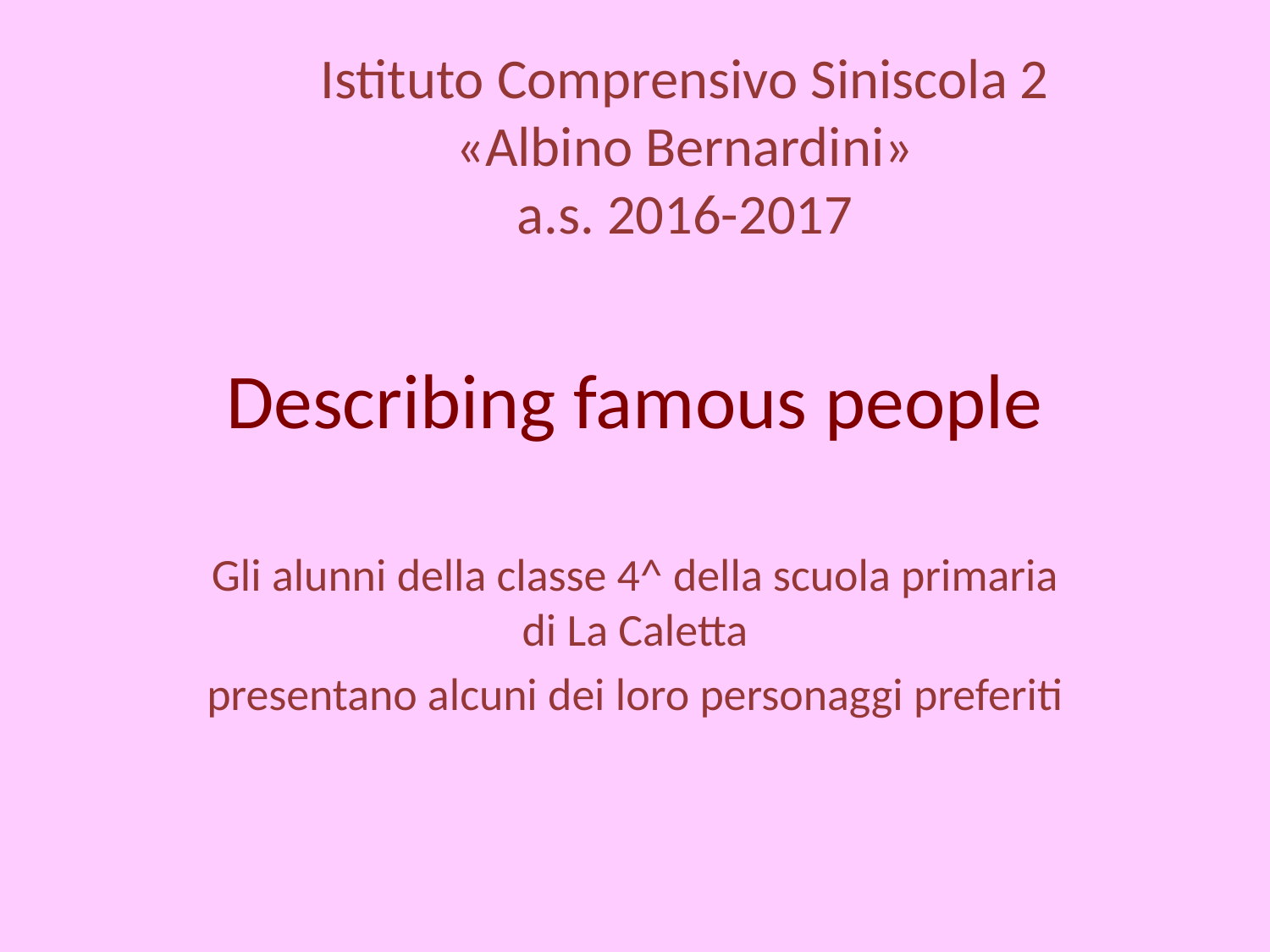

Istituto Comprensivo Siniscola 2
«Albino Bernardini»
a.s. 2016-2017
# Describing famous people
Gli alunni della classe 4^ della scuola primaria di La Caletta
presentano alcuni dei loro personaggi preferiti